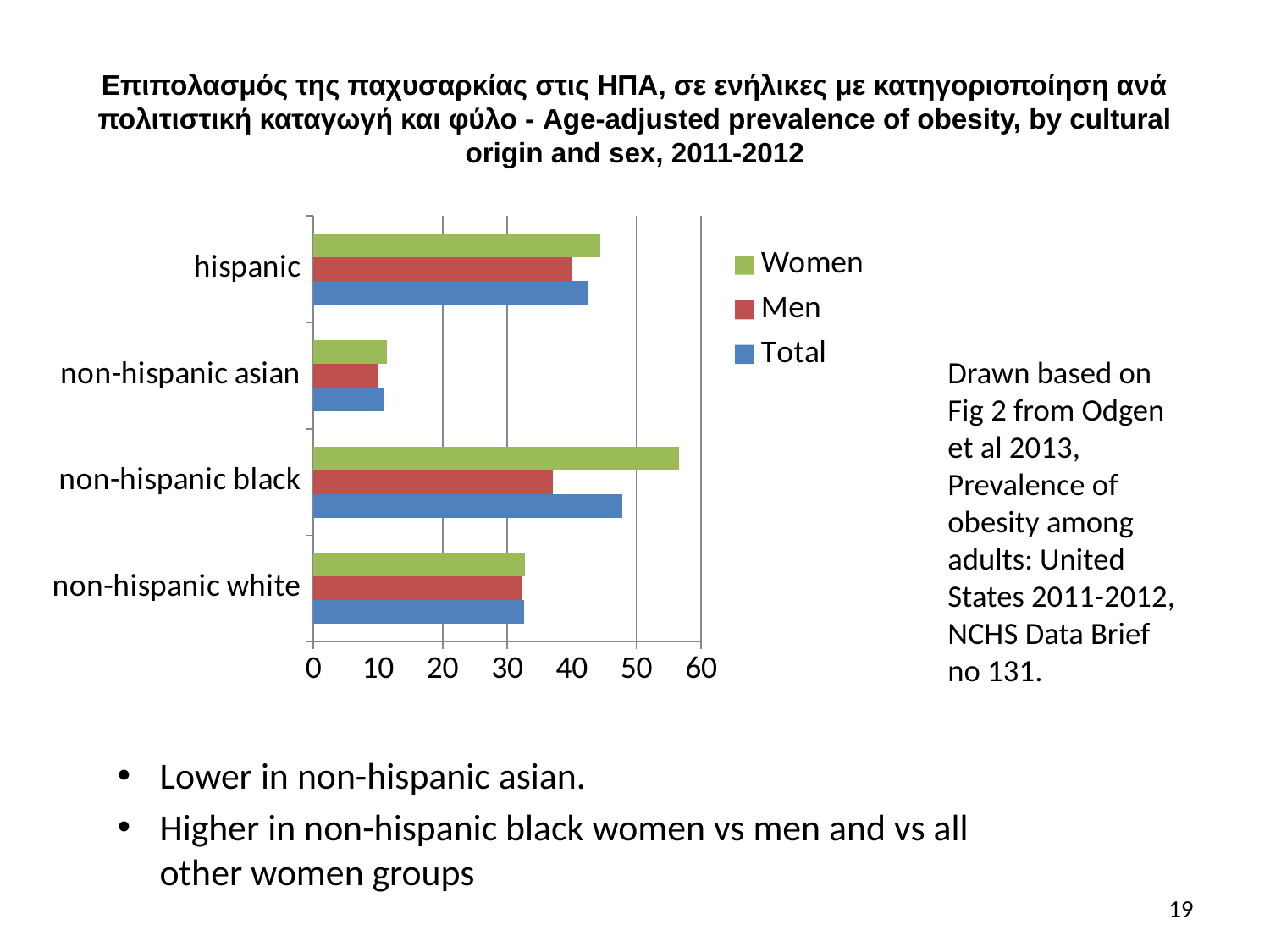

# Επιπολασμός της παχυσαρκίας στις ΗΠΑ, σε ενήλικες με κατηγοριοποίηση ανά πολιτιστική καταγωγή και φύλο - Age-adjusted prevalence of obesity, by cultural origin and sex, 2011-2012

### Chart

| Category | Total | Men | Women |
|---|---|---|---|
| non-hispanic white | 32.6 | 32.4 | 32.8 |
| non-hispanic black | 47.8 | 37.1 | 56.6 |
| non-hispanic asian | 10.8 | 10.0 | 11.4 |
| hispanic | 42.6 | 40.1 | 44.4 |
Drawn based on Fig 2 from Odgen et al 2013, Prevalence of obesity among adults: United States 2011-2012, NCHS Data Brief no 131.
Lower in non-hispanic asian.
Higher in non-hispanic black women vs men and vs all other women groups
19